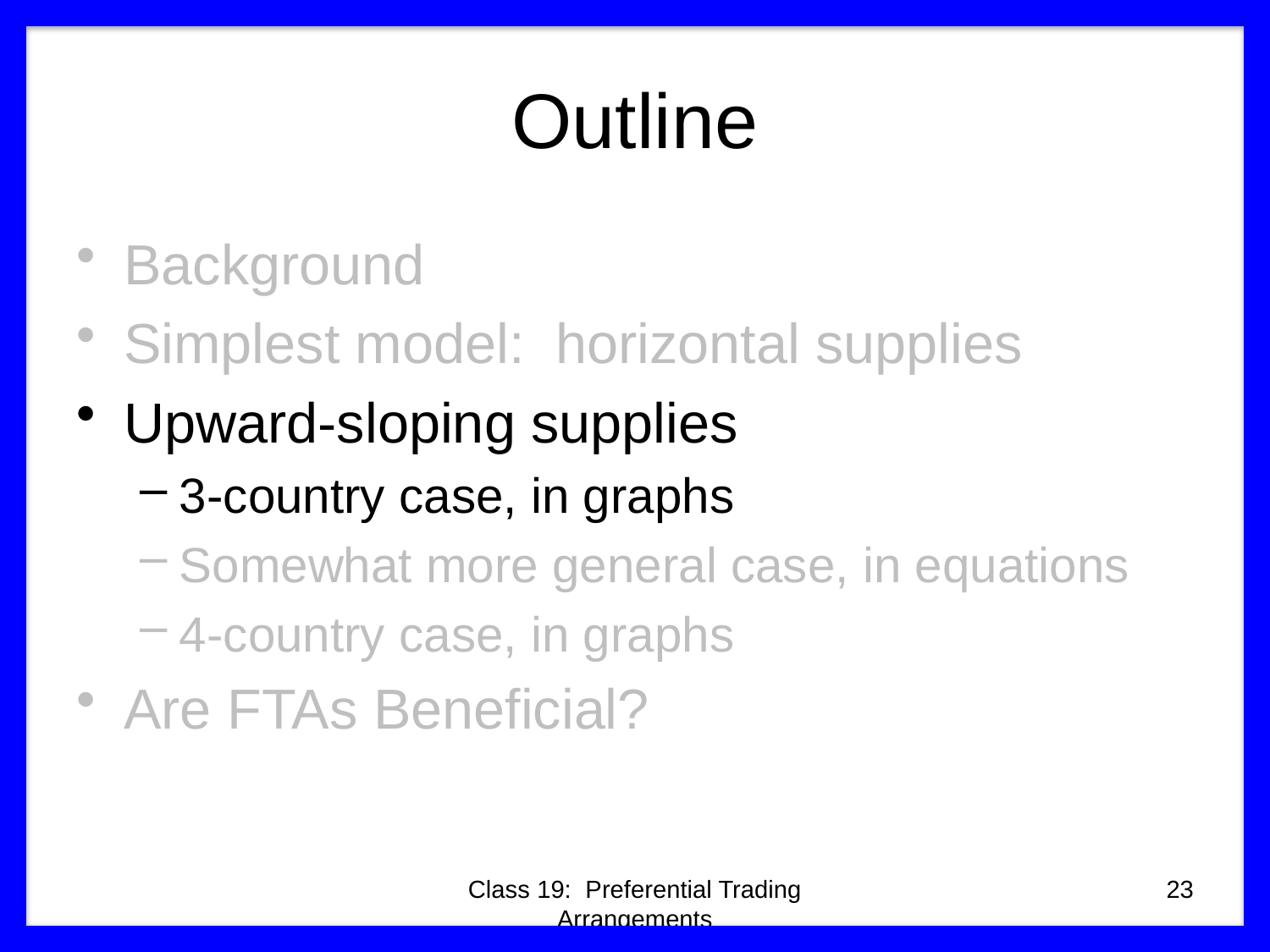

# Outline
Background
Simplest model:  horizontal supplies
Upward-sloping supplies
3-country case, in graphs
Somewhat more general case, in equations
4-country case, in graphs
Are FTAs Beneficial?
Class 19:  Preferential Trading Arrangements
23